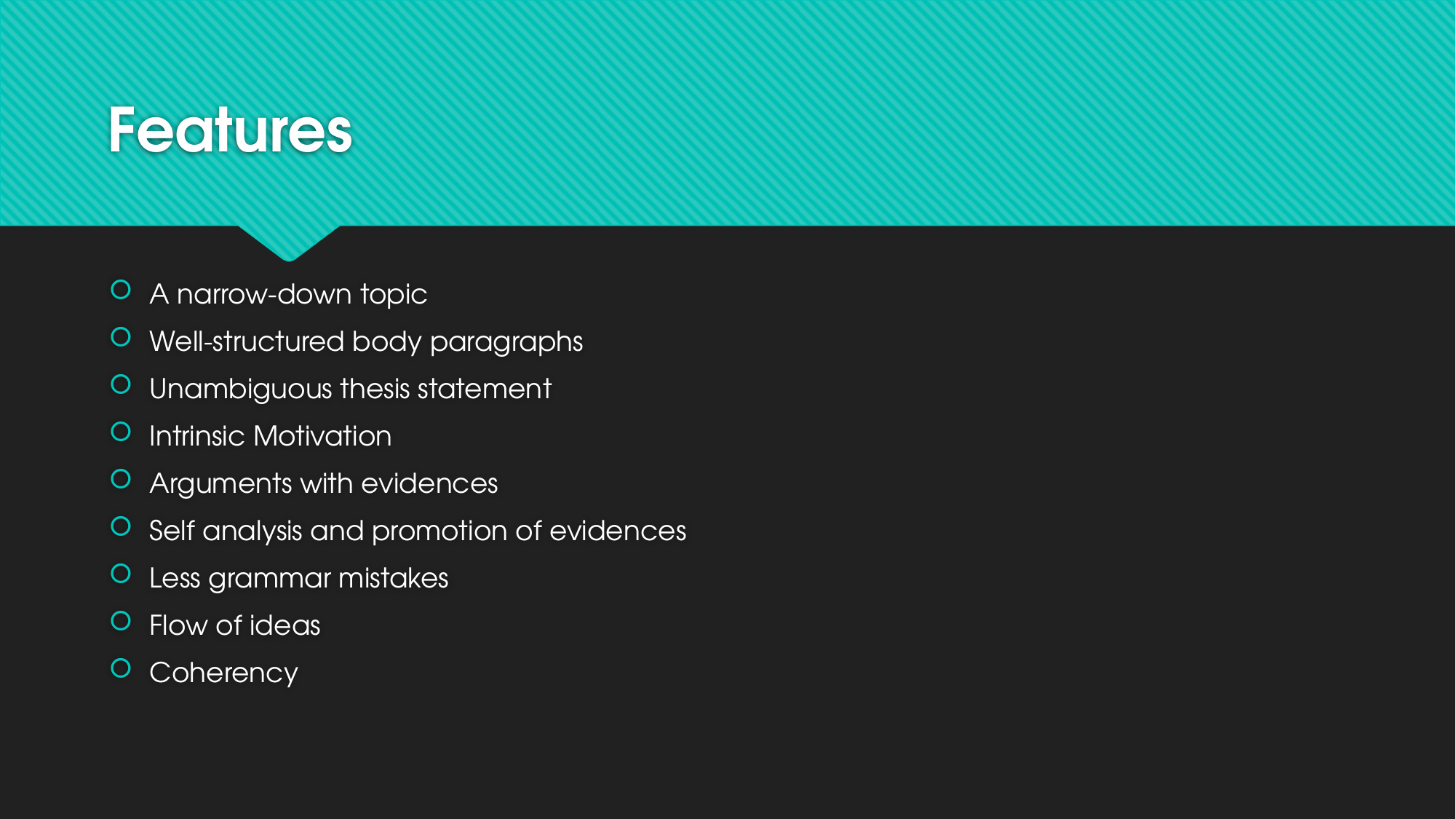

# Features
A narrow-down topic
Well-structured body paragraphs
Unambiguous thesis statement
Intrinsic Motivation
Arguments with evidences
Self analysis and promotion of evidences
Less grammar mistakes
Flow of ideas
Coherency